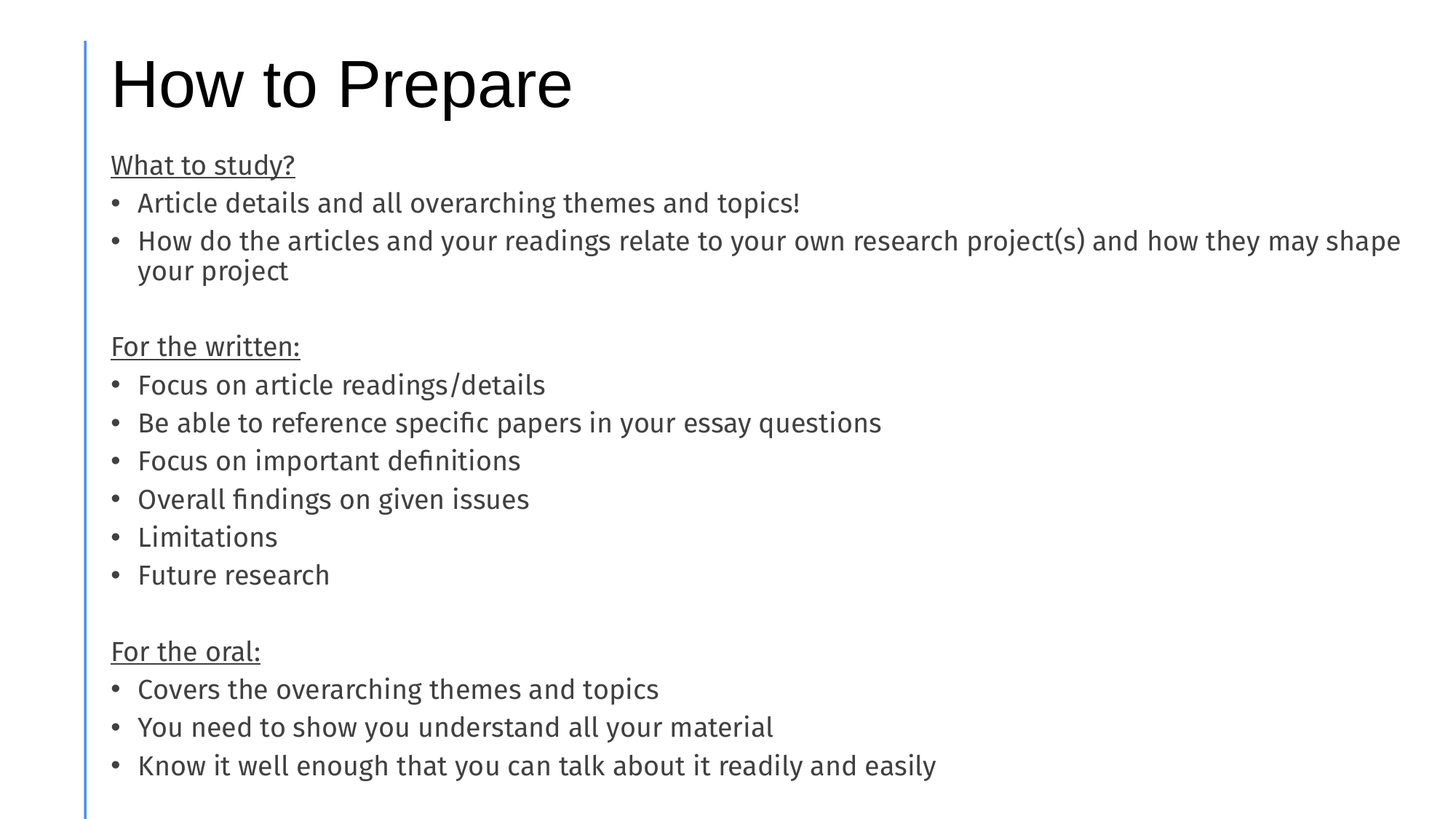

# How to Prepare​
What to study?
Article details and all overarching themes and topics!
How do the articles and your readings relate to your own research project(s) and how they may shape your project

For the written:
Focus on article readings/details
Be able to reference specific papers in your essay questions
Focus on important definitions
Overall findings on given issues
Limitations
Future research

For the oral:
Covers the overarching themes and topics
You need to show you understand all your material
Know it well enough that you can talk about it readily and easily